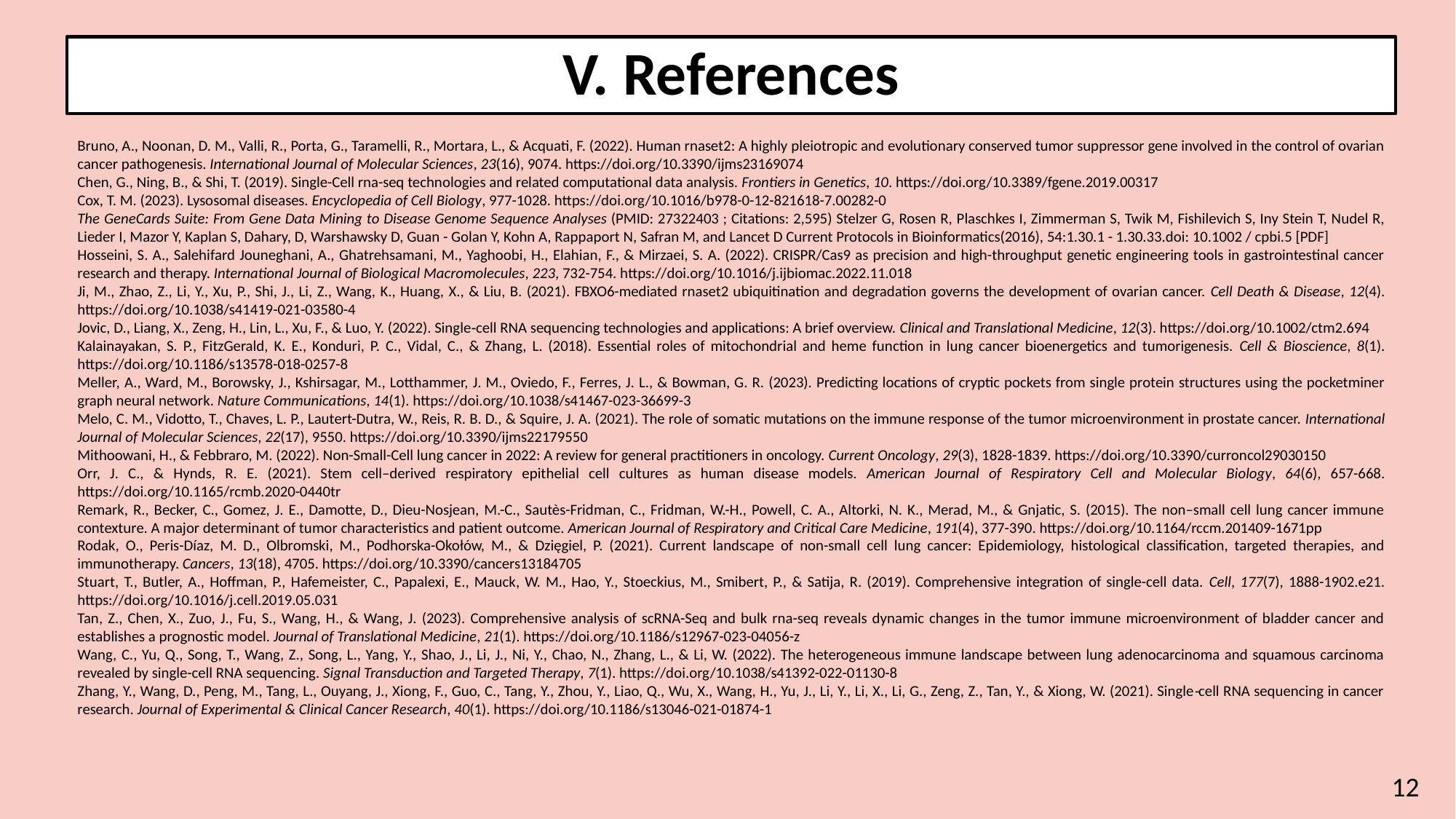

# V. References

Bruno, A., Noonan, D. M., Valli, R., Porta, G., Taramelli, R., Mortara, L., & Acquati, F. (2022). Human rnaset2: A highly pleiotropic and evolutionary conserved tumor suppressor gene involved in the control of ovarian cancer pathogenesis. International Journal of Molecular Sciences, 23(16), 9074. https://doi.org/10.3390/ijms23169074
Chen, G., Ning, B., & Shi, T. (2019). Single-Cell rna-seq technologies and related computational data analysis. Frontiers in Genetics, 10. https://doi.org/10.3389/fgene.2019.00317
Cox, T. M. (2023). Lysosomal diseases. Encyclopedia of Cell Biology, 977-1028. https://doi.org/10.1016/b978-0-12-821618-7.00282-0
The GeneCards Suite: From Gene Data Mining to Disease Genome Sequence Analyses (PMID: 27322403 ; Citations: 2,595) Stelzer G, Rosen R, Plaschkes I, Zimmerman S, Twik M, Fishilevich S, Iny Stein T, Nudel R, Lieder I, Mazor Y, Kaplan S, Dahary, D, Warshawsky D, Guan - Golan Y, Kohn A, Rappaport N, Safran M, and Lancet D Current Protocols in Bioinformatics(2016), 54:1.30.1 - 1.30.33.doi: 10.1002 / cpbi.5 [PDF]
Hosseini, S. A., Salehifard Jouneghani, A., Ghatrehsamani, M., Yaghoobi, H., Elahian, F., & Mirzaei, S. A. (2022). CRISPR/Cas9 as precision and high-throughput genetic engineering tools in gastrointestinal cancer research and therapy. International Journal of Biological Macromolecules, 223, 732-754. https://doi.org/10.1016/j.ijbiomac.2022.11.018
Ji, M., Zhao, Z., Li, Y., Xu, P., Shi, J., Li, Z., Wang, K., Huang, X., & Liu, B. (2021). FBXO6-mediated rnaset2 ubiquitination and degradation governs the development of ovarian cancer. Cell Death & Disease, 12(4). https://doi.org/10.1038/s41419-021-03580-4
Jovic, D., Liang, X., Zeng, H., Lin, L., Xu, F., & Luo, Y. (2022). Single‐cell RNA sequencing technologies and applications: A brief overview. Clinical and Translational Medicine, 12(3). https://doi.org/10.1002/ctm2.694
Kalainayakan, S. P., FitzGerald, K. E., Konduri, P. C., Vidal, C., & Zhang, L. (2018). Essential roles of mitochondrial and heme function in lung cancer bioenergetics and tumorigenesis. Cell & Bioscience, 8(1). https://doi.org/10.1186/s13578-018-0257-8
Meller, A., Ward, M., Borowsky, J., Kshirsagar, M., Lotthammer, J. M., Oviedo, F., Ferres, J. L., & Bowman, G. R. (2023). Predicting locations of cryptic pockets from single protein structures using the pocketminer graph neural network. Nature Communications, 14(1). https://doi.org/10.1038/s41467-023-36699-3
Melo, C. M., Vidotto, T., Chaves, L. P., Lautert-Dutra, W., Reis, R. B. D., & Squire, J. A. (2021). The role of somatic mutations on the immune response of the tumor microenvironment in prostate cancer. International Journal of Molecular Sciences, 22(17), 9550. https://doi.org/10.3390/ijms22179550
Mithoowani, H., & Febbraro, M. (2022). Non-Small-Cell lung cancer in 2022: A review for general practitioners in oncology. Current Oncology, 29(3), 1828-1839. https://doi.org/10.3390/curroncol29030150
Orr, J. C., & Hynds, R. E. (2021). Stem cell–derived respiratory epithelial cell cultures as human disease models. American Journal of Respiratory Cell and Molecular Biology, 64(6), 657-668. https://doi.org/10.1165/rcmb.2020-0440tr
Remark, R., Becker, C., Gomez, J. E., Damotte, D., Dieu-Nosjean, M.-C., Sautès-Fridman, C., Fridman, W.-H., Powell, C. A., Altorki, N. K., Merad, M., & Gnjatic, S. (2015). The non–small cell lung cancer immune contexture. A major determinant of tumor characteristics and patient outcome. American Journal of Respiratory and Critical Care Medicine, 191(4), 377-390. https://doi.org/10.1164/rccm.201409-1671pp
Rodak, O., Peris-Díaz, M. D., Olbromski, M., Podhorska-Okołów, M., & Dzięgiel, P. (2021). Current landscape of non-small cell lung cancer: Epidemiology, histological classification, targeted therapies, and immunotherapy. Cancers, 13(18), 4705. https://doi.org/10.3390/cancers13184705
Stuart, T., Butler, A., Hoffman, P., Hafemeister, C., Papalexi, E., Mauck, W. M., Hao, Y., Stoeckius, M., Smibert, P., & Satija, R. (2019). Comprehensive integration of single-cell data. Cell, 177(7), 1888-1902.e21. https://doi.org/10.1016/j.cell.2019.05.031
Tan, Z., Chen, X., Zuo, J., Fu, S., Wang, H., & Wang, J. (2023). Comprehensive analysis of scRNA-Seq and bulk rna-seq reveals dynamic changes in the tumor immune microenvironment of bladder cancer and establishes a prognostic model. Journal of Translational Medicine, 21(1). https://doi.org/10.1186/s12967-023-04056-z
Wang, C., Yu, Q., Song, T., Wang, Z., Song, L., Yang, Y., Shao, J., Li, J., Ni, Y., Chao, N., Zhang, L., & Li, W. (2022). The heterogeneous immune landscape between lung adenocarcinoma and squamous carcinoma revealed by single-cell RNA sequencing. Signal Transduction and Targeted Therapy, 7(1). https://doi.org/10.1038/s41392-022-01130-8
Zhang, Y., Wang, D., Peng, M., Tang, L., Ouyang, J., Xiong, F., Guo, C., Tang, Y., Zhou, Y., Liao, Q., Wu, X., Wang, H., Yu, J., Li, Y., Li, X., Li, G., Zeng, Z., Tan, Y., & Xiong, W. (2021). Single‐cell RNA sequencing in cancer research. Journal of Experimental & Clinical Cancer Research, 40(1). https://doi.org/10.1186/s13046-021-01874-1
12